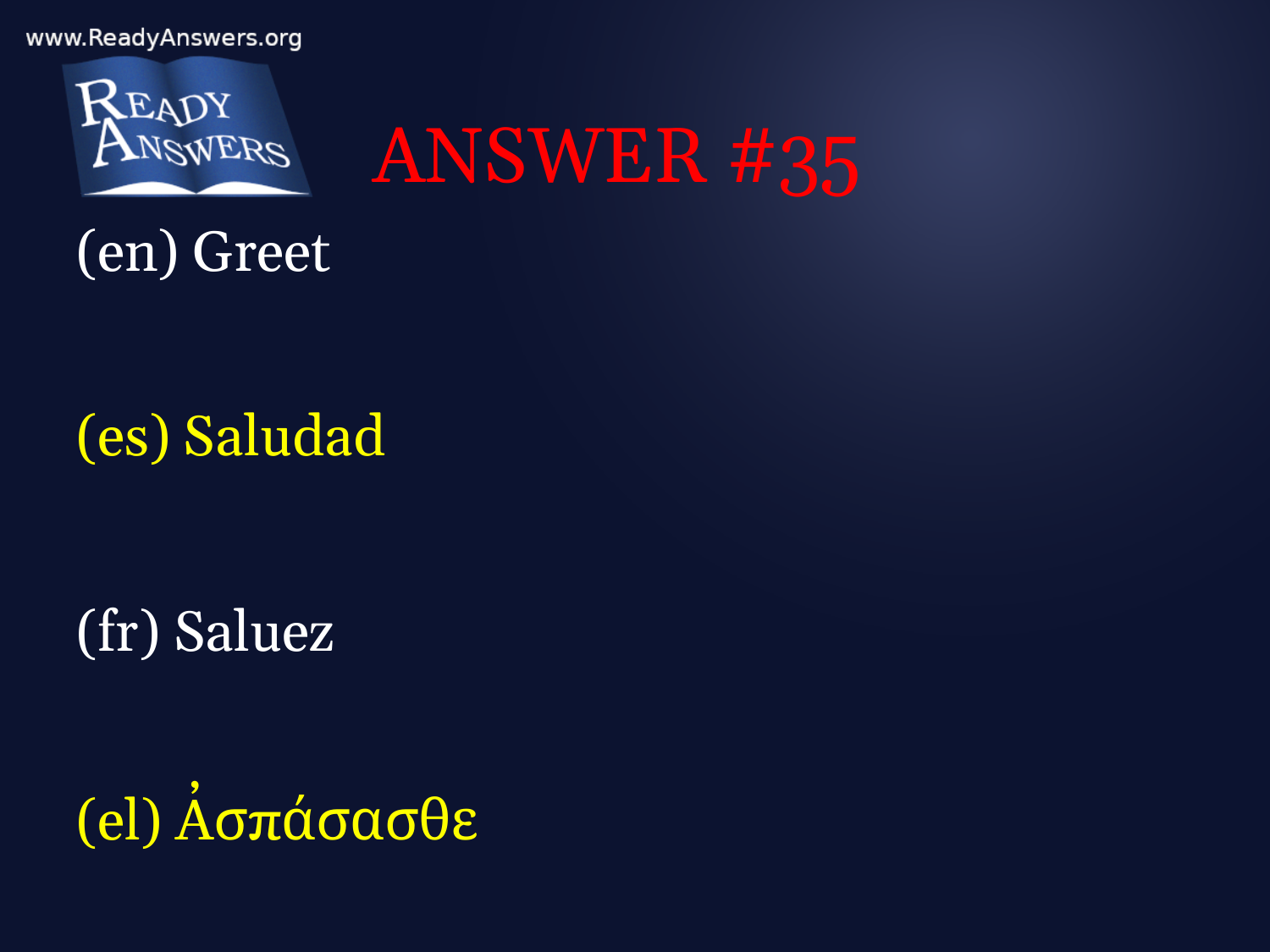

# ANSWER #35
(en) Greet
(es) Saludad
(fr) Saluez
(el) Ἀσπάσασθε